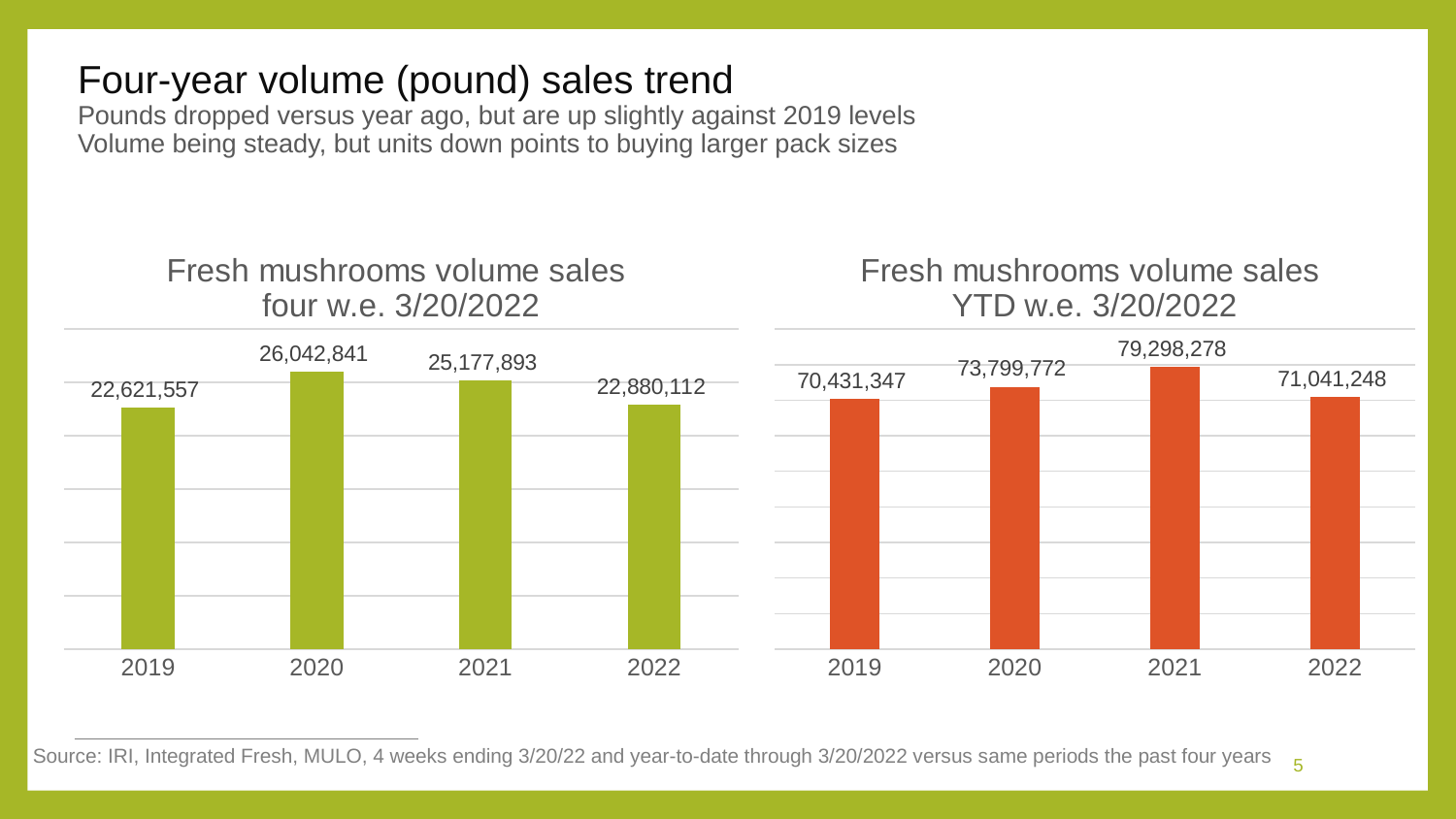

# Four-year volume (pound) sales trend Pounds dropped versus year ago, but are up slightly against 2019 levels Volume being steady, but units down points to buying larger pack sizes

### Chart: Fresh mushrooms volume sales four w.e. 3/20/2022

| Category | Four weeks ending 2/20/2022 |
|---|---|
| 2019 | 22621557.0 |
| 2020 | 26042841.0 |
| 2021 | 25177893.0 |
| 2022 | 22880112.0 |

### Chart: Fresh mushrooms volume sales YTD w.e. 3/20/2022

| Category | Four weeks ending 2/20/2022 |
|---|---|
| 2019 | 70431347.0 |
| 2020 | 73799772.0 |
| 2021 | 79298278.0 |
| 2022 | 71041248.0 |
Source: IRI, Integrated Fresh, MULO, 4 weeks ending 3/20/22 and year-to-date through 3/20/2022 versus same periods the past four years
5